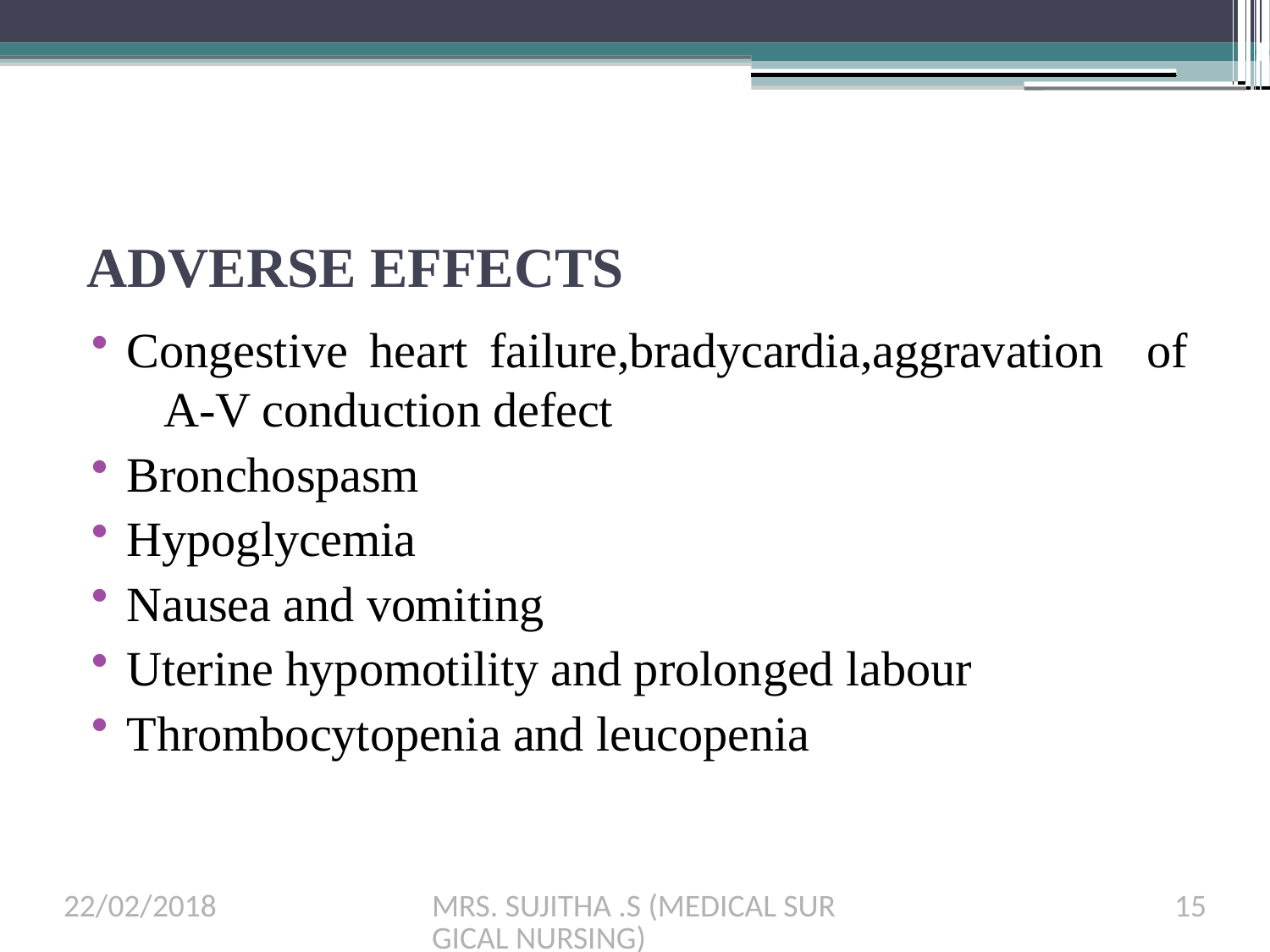

# ADVERSE EFFECTS
Congestive heart failure,bradycardia,aggravation  of	A-V conduction defect
Bronchospasm
Hypoglycemia
Nausea and vomiting
Uterine hypomotility and prolonged labour
Thrombocytopenia and leucopenia
22/02/2018
MRS. SUJITHA .S (MEDICAL SURGICAL NURSING)
15